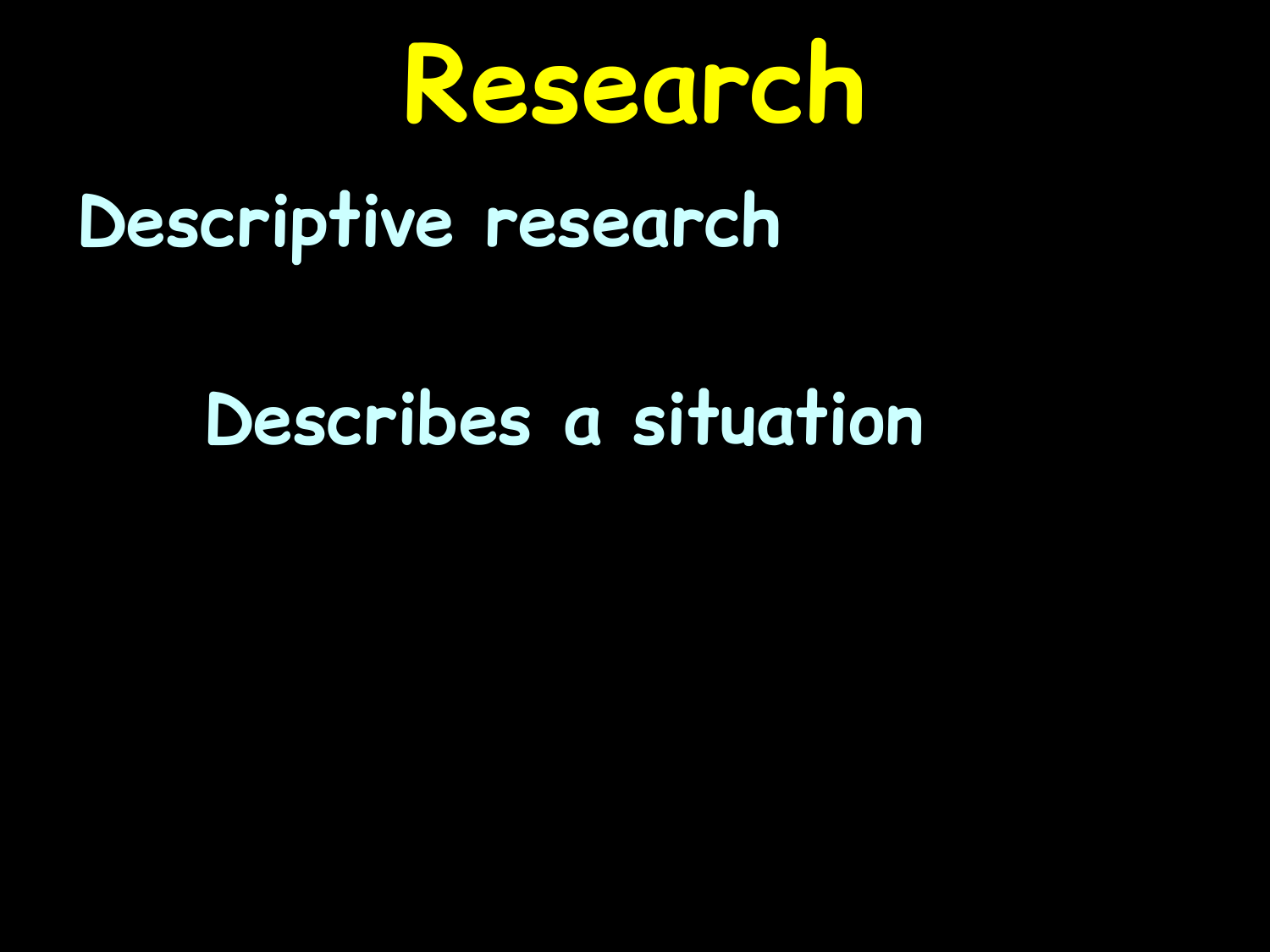

# Research
Descriptive research

	Describes a situation